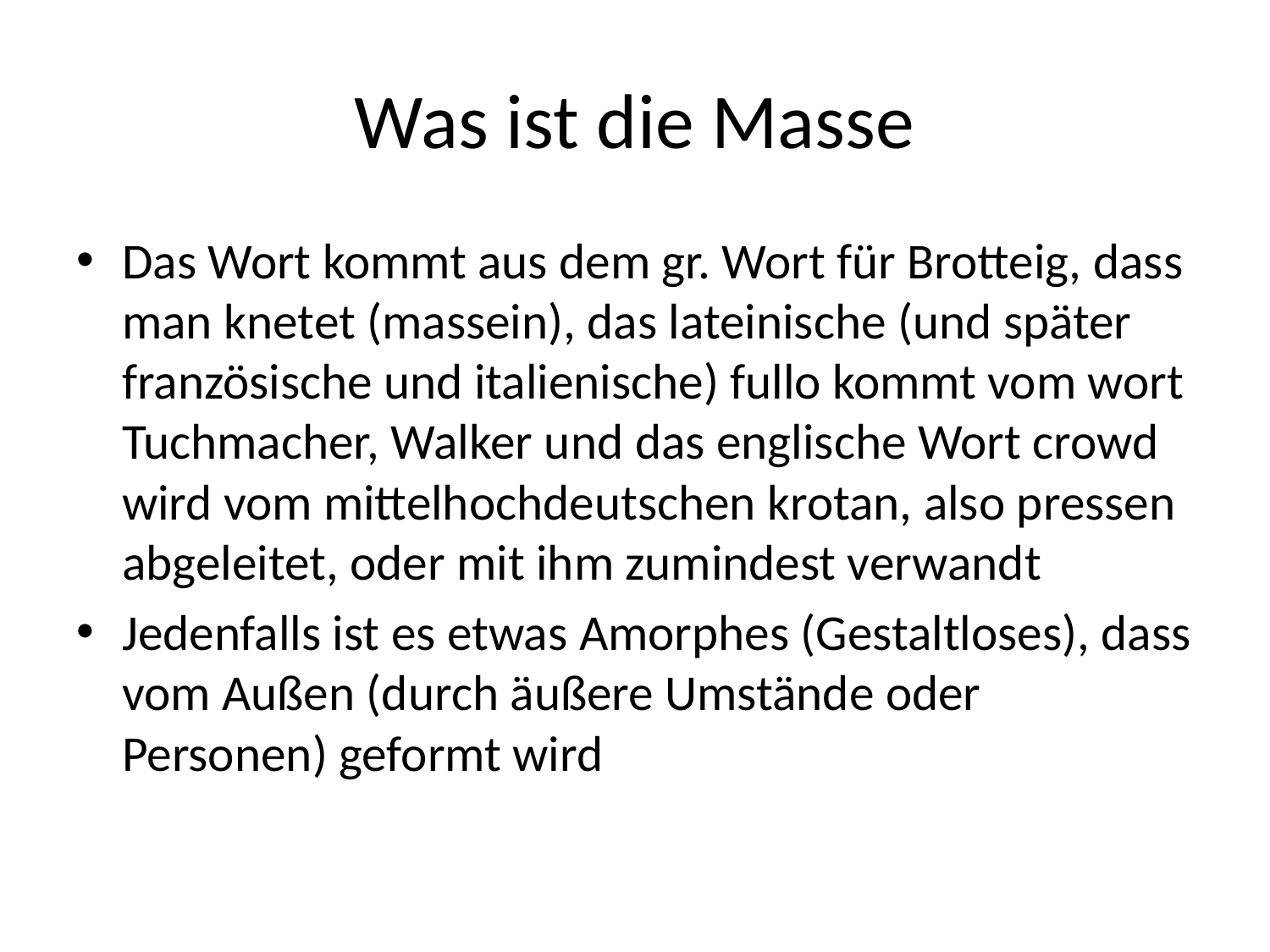

# Was ist die Masse
Das Wort kommt aus dem gr. Wort für Brotteig, dass man knetet (massein), das lateinische (und später französische und italienische) fullo kommt vom wort Tuchmacher, Walker und das englische Wort crowd wird vom mittelhochdeutschen krotan, also pressen abgeleitet, oder mit ihm zumindest verwandt
Jedenfalls ist es etwas Amorphes (Gestaltloses), dass vom Außen (durch äußere Umstände oder Personen) geformt wird